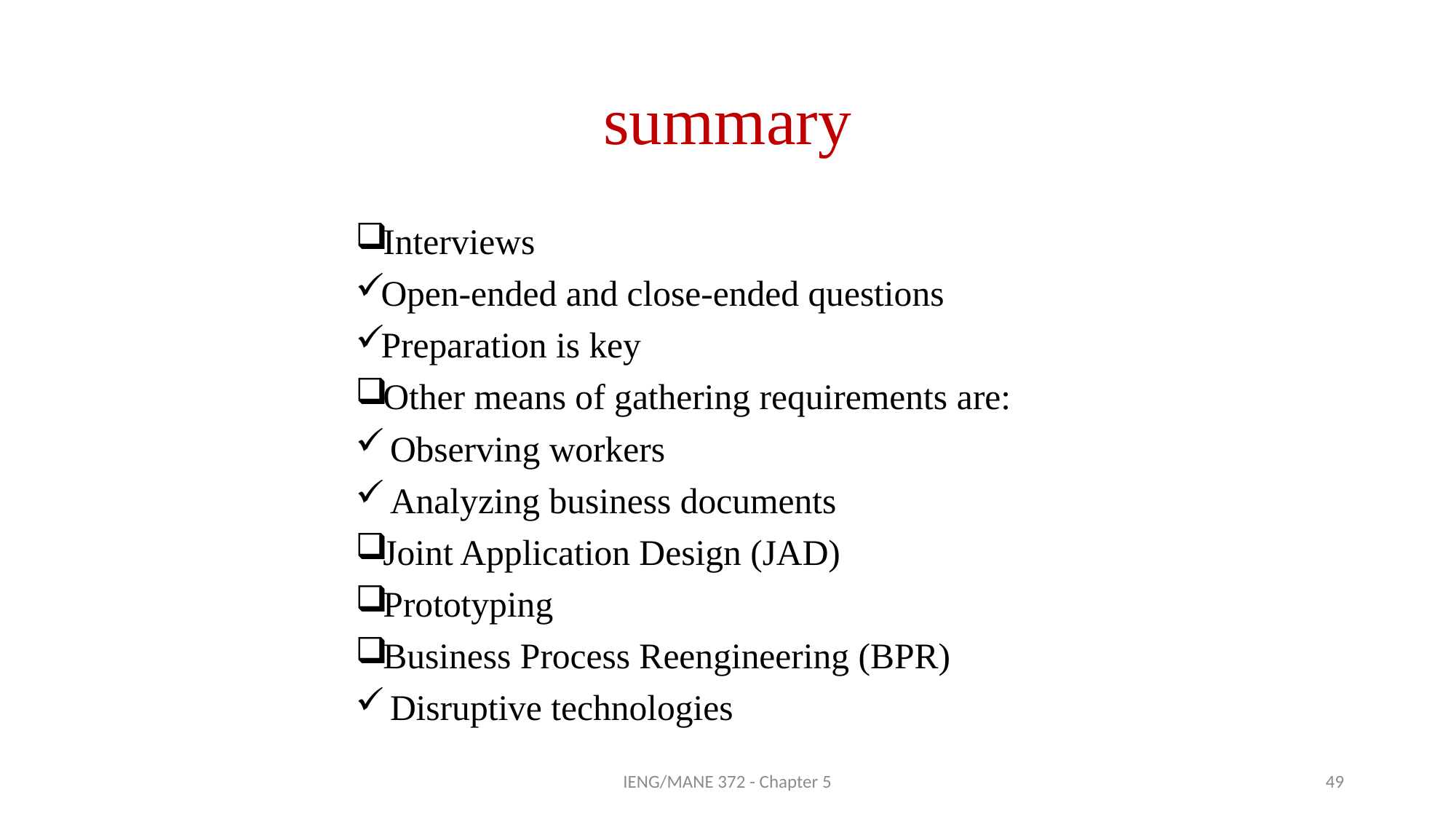

# summary
Interviews
Open-ended and close-ended questions
Preparation is key
Other means of gathering requirements are:
 Observing workers
 Analyzing business documents
Joint Application Design (JAD)
Prototyping
Business Process Reengineering (BPR)
 Disruptive technologies

IENG/MANE 372 - Chapter 5
49